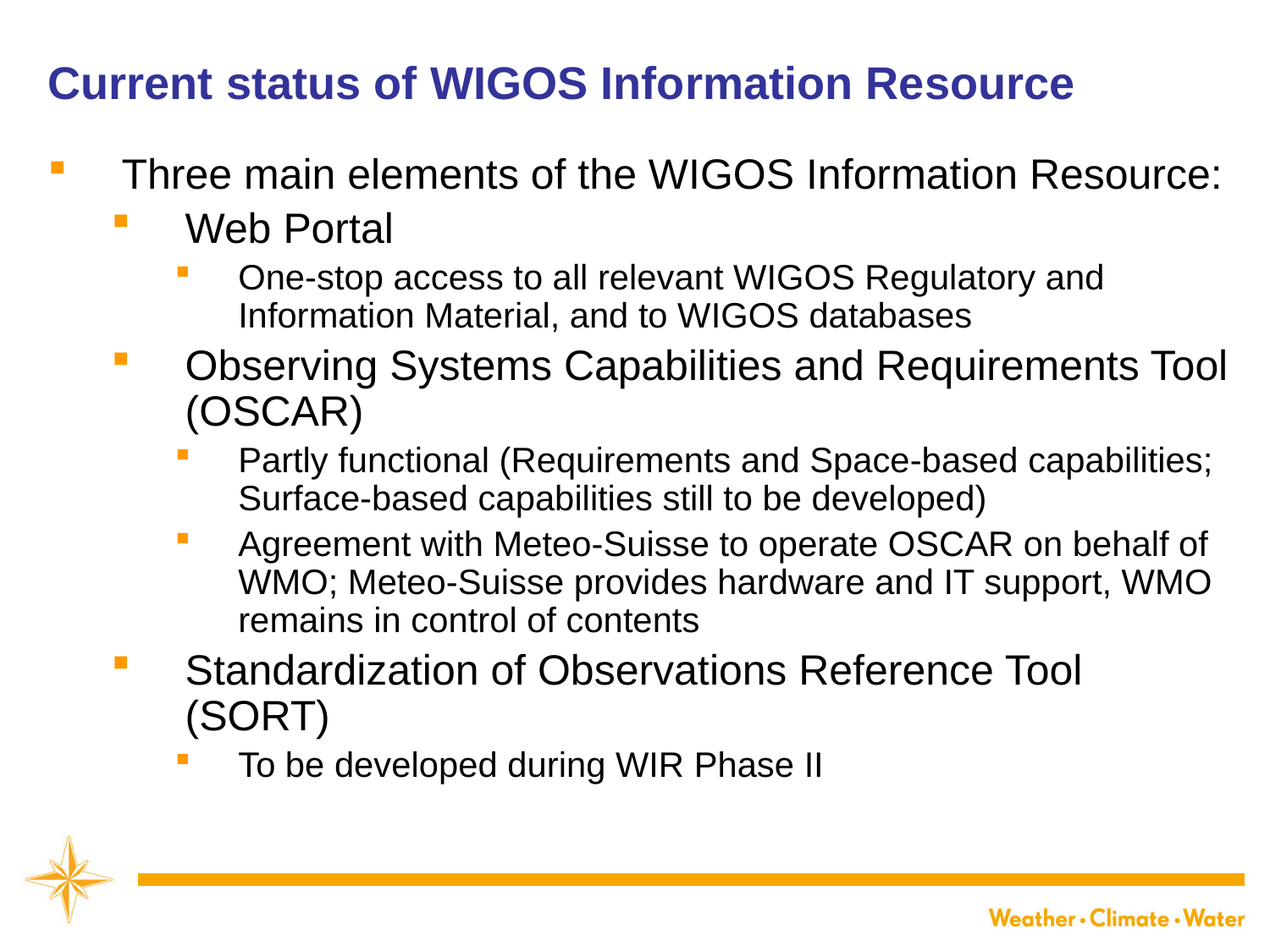

# Current status of WIGOS Information Resource
Three main elements of the WIGOS Information Resource:
Web Portal
One-stop access to all relevant WIGOS Regulatory and Information Material, and to WIGOS databases
Observing Systems Capabilities and Requirements Tool (OSCAR)
Partly functional (Requirements and Space-based capabilities; Surface-based capabilities still to be developed)
Agreement with Meteo-Suisse to operate OSCAR on behalf of WMO; Meteo-Suisse provides hardware and IT support, WMO remains in control of contents
Standardization of Observations Reference Tool (SORT)
To be developed during WIR Phase II